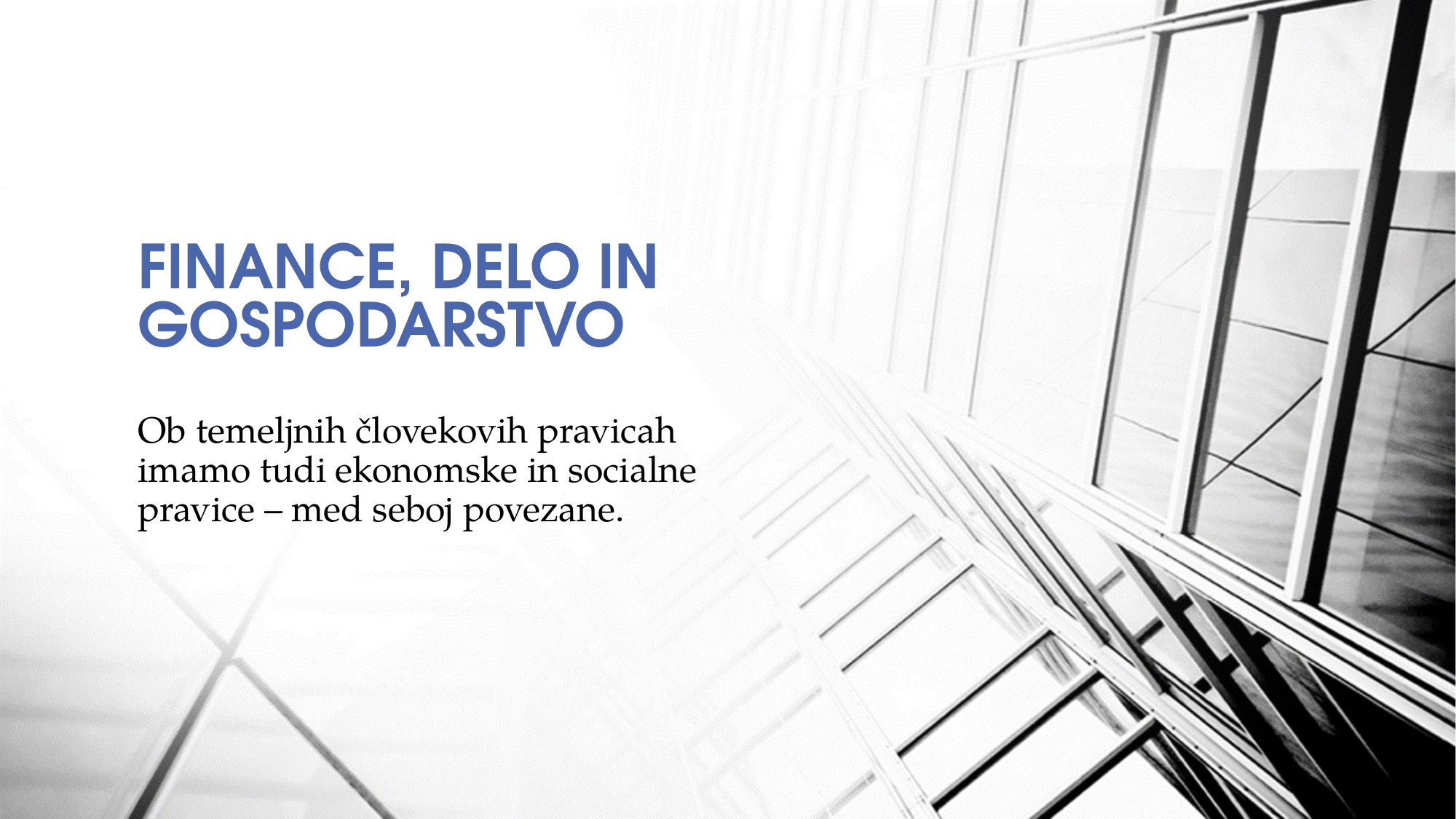

# FINANCE, DELO IN GOSPODARSTVO
Ob temeljnih človekovih pravicah imamo tudi ekonomske in socialne pravice – med seboj povezane.